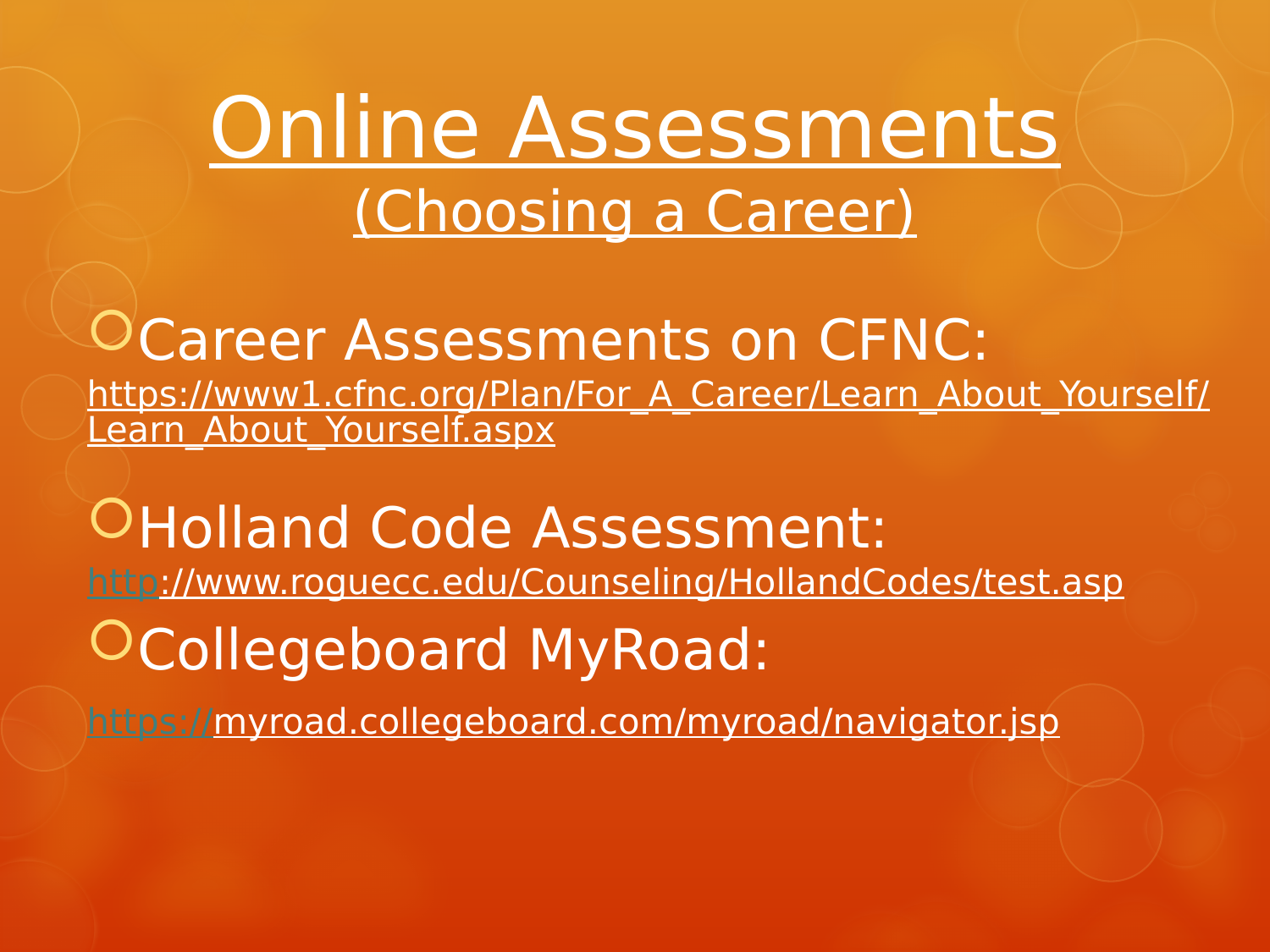

# Online Assessments (Choosing a Career)
Career Assessments on CFNC:
https://www1.cfnc.org/Plan/For_A_Career/Learn_About_Yourself/Learn_About_Yourself.aspx
Holland Code Assessment:
http://www.roguecc.edu/Counseling/HollandCodes/test.asp
Collegeboard MyRoad:
https://myroad.collegeboard.com/myroad/navigator.jsp